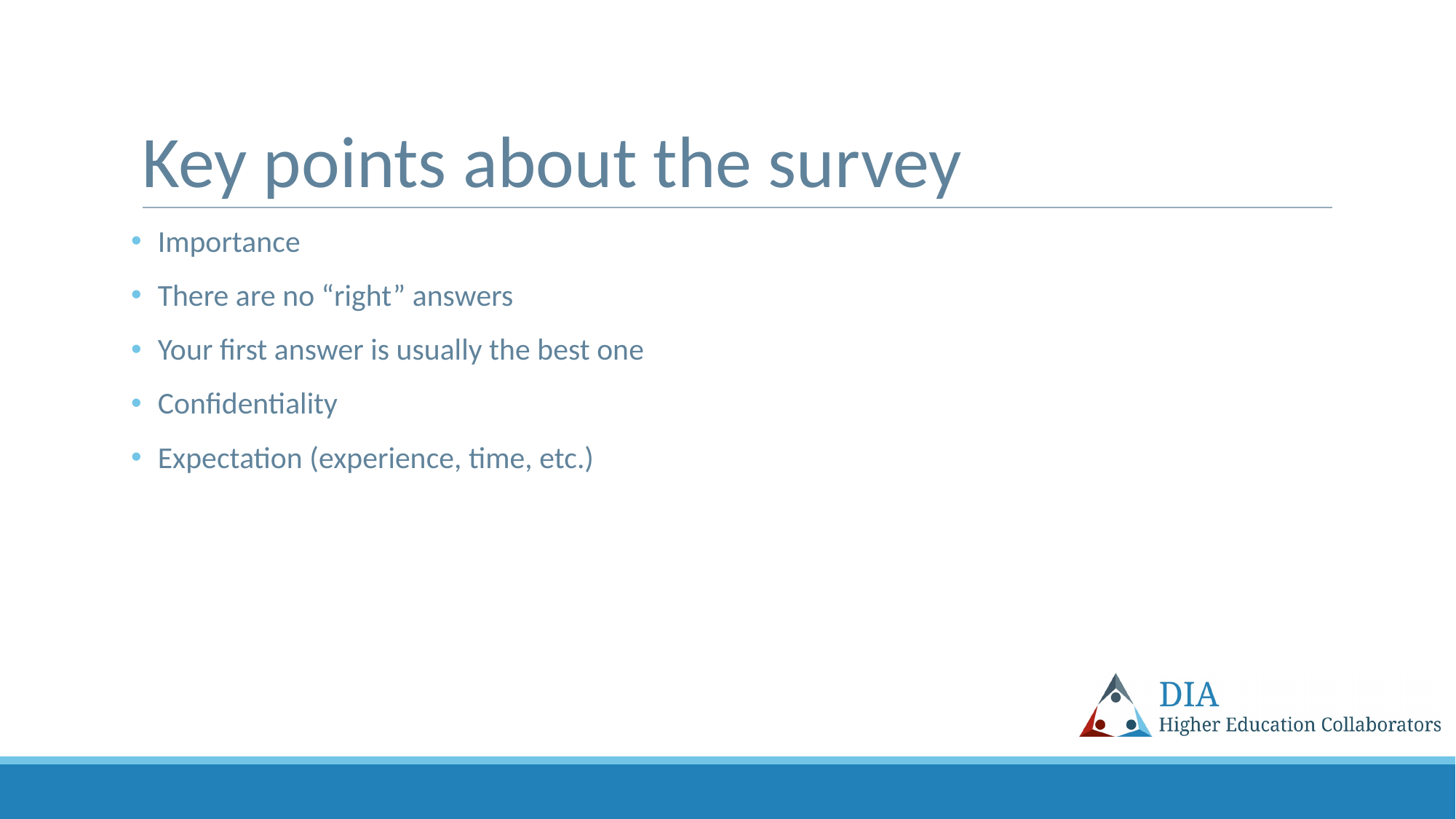

# Key points about the survey
Importance
There are no “right” answers
Your first answer is usually the best one
Confidentiality
Expectation (experience, time, etc.)